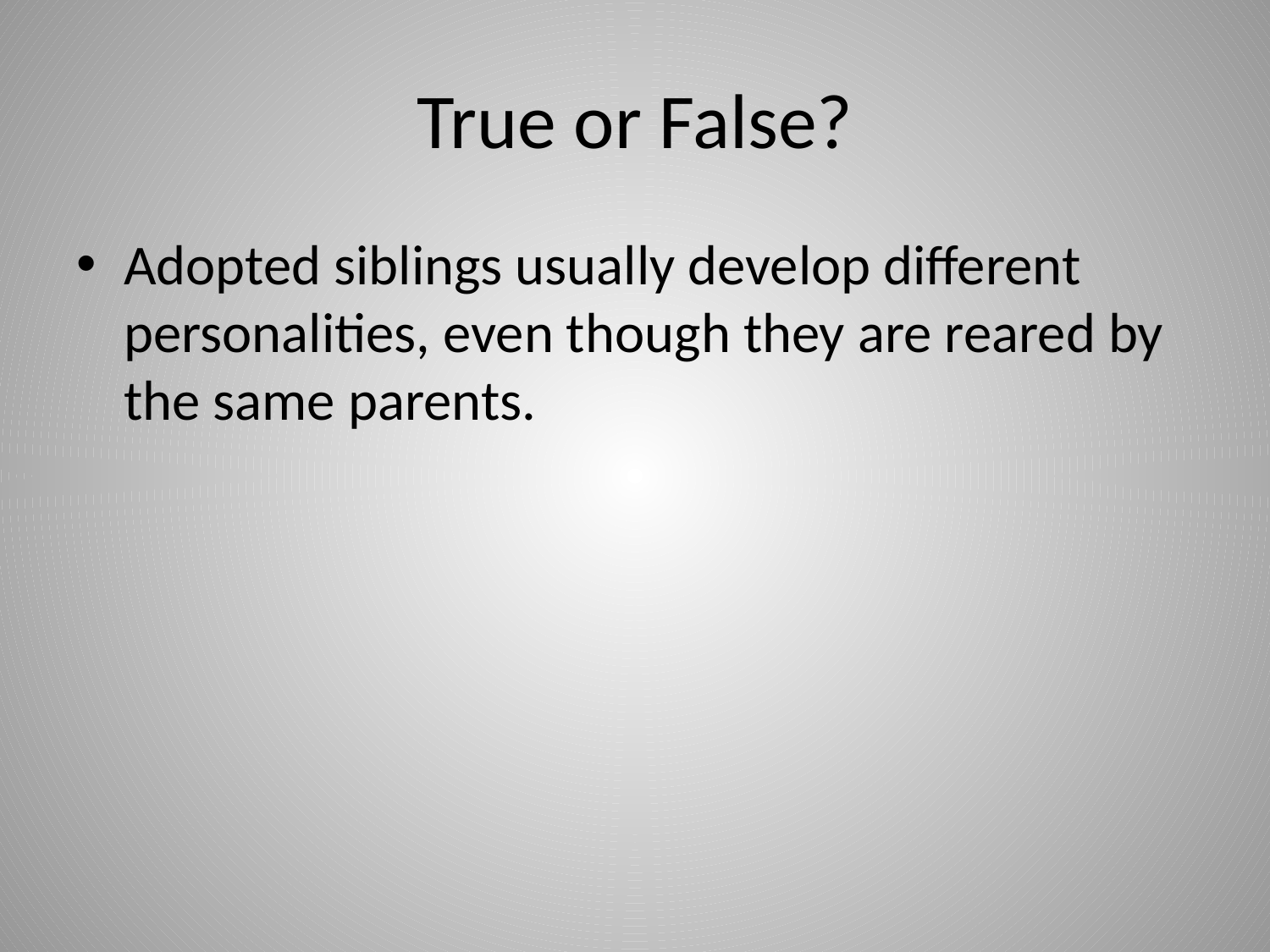

# True or False?
Adopted siblings usually develop different personalities, even though they are reared by the same parents.